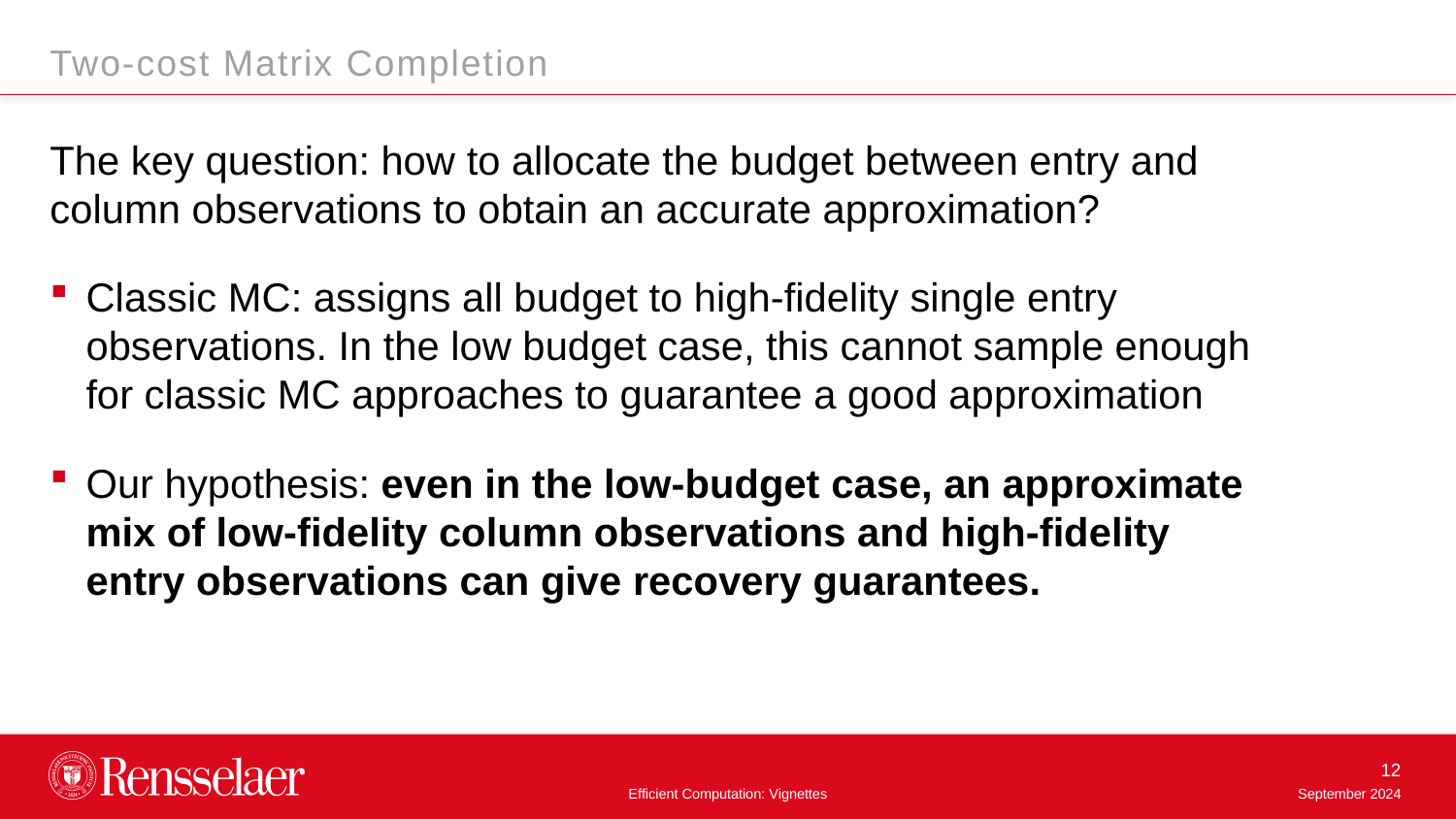

Two-cost Matrix Completion
The key question: how to allocate the budget between entry and column observations to obtain an accurate approximation?
Classic MC: assigns all budget to high-fidelity single entry observations. In the low budget case, this cannot sample enough for classic MC approaches to guarantee a good approximation
Our hypothesis: even in the low-budget case, an approximate mix of low-fidelity column observations and high-fidelity entry observations can give recovery guarantees.